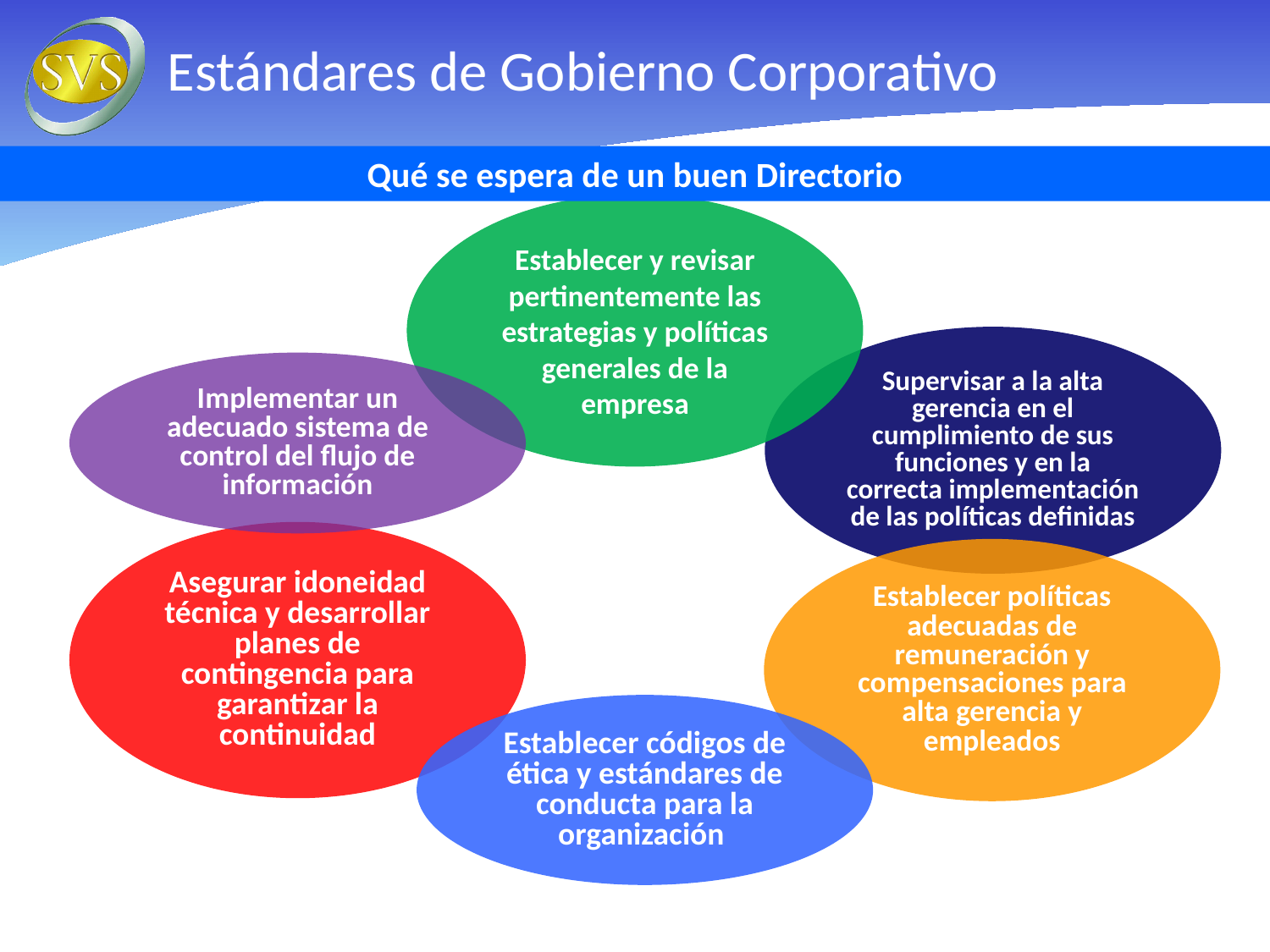

Estándares de Gobierno Corporativo
Qué se espera de un buen Directorio
Establecer y revisar pertinentemente las estrategias y políticas generales de la empresa
Implementar un adecuado sistema de control del flujo de información
Supervisar a la alta gerencia en el cumplimiento de sus funciones y en la correcta implementación de las políticas definidas
Asegurar idoneidad técnica y desarrollar planes de contingencia para garantizar la continuidad
Establecer políticas adecuadas de remuneración y compensaciones para alta gerencia y empleados
Establecer códigos de ética y estándares de conducta para la organización